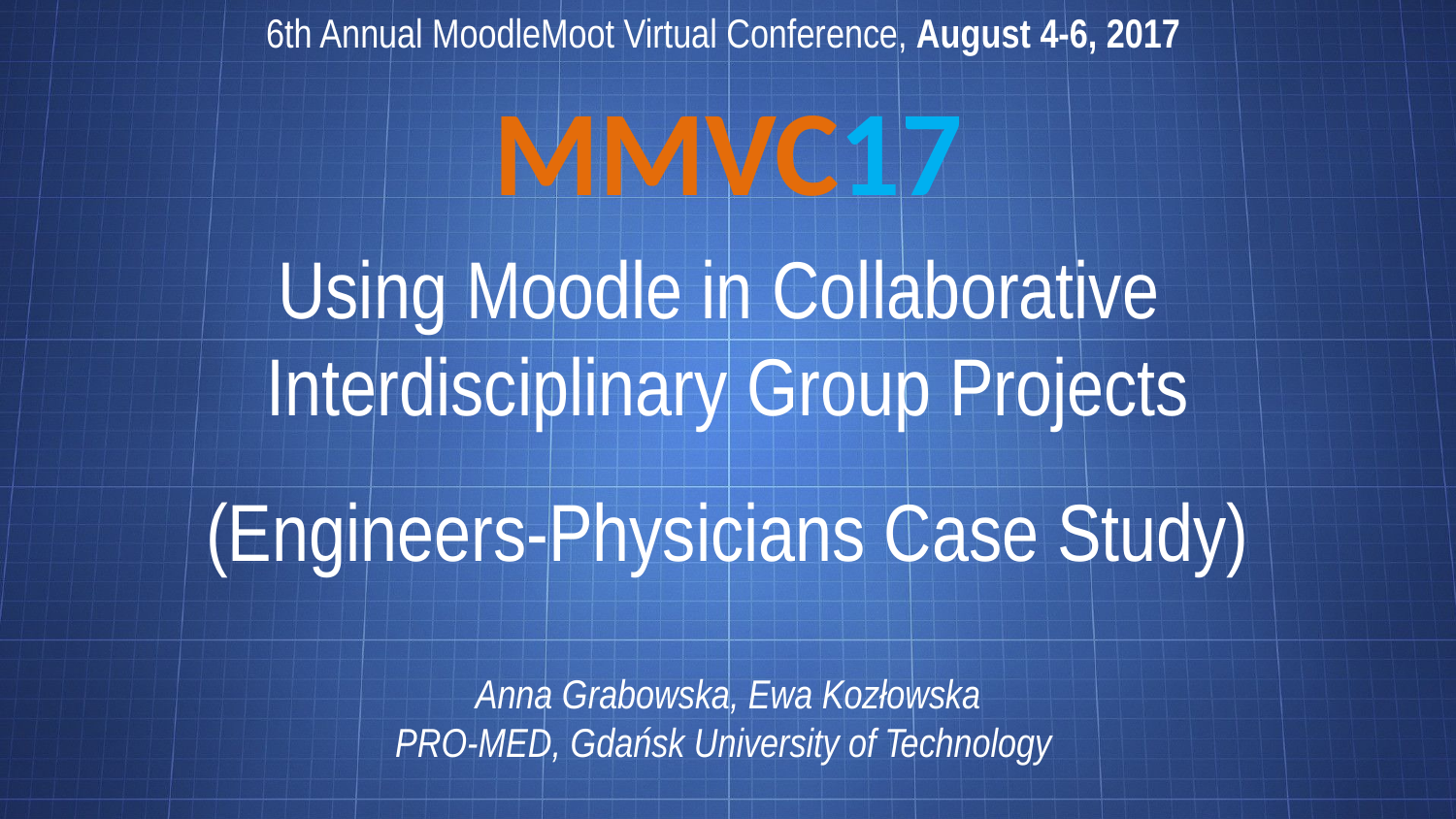

6th Annual MoodleMoot Virtual Conference, August 4-6, 2017
MMVC17

Using Moodle in Collaborative
Interdisciplinary Group Projects

(Engineers-Physicians Case Study)
Anna Grabowska, Ewa Kozłowska
PRO-MED, Gdańsk University of Technology